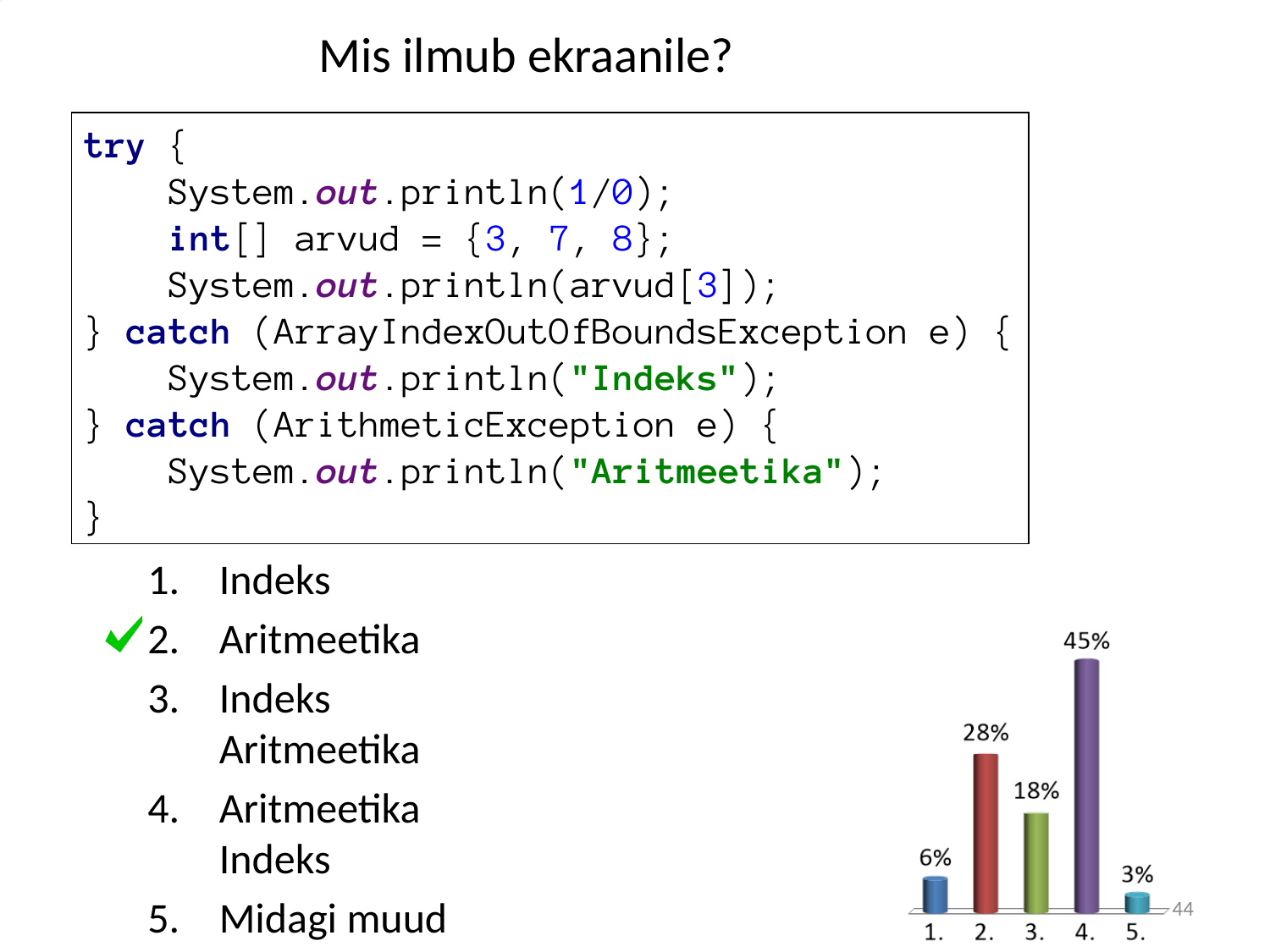

# Mis ilmub ekraanile?
try {
    System.out.println(1/0);
    int[] arvud = {3, 7, 8};
    System.out.println(arvud[3]);
} catch (ArrayIndexOutOfBoundsException e) {
    System.out.println("Indeks");
} catch (ArithmeticException e) {
    System.out.println("Aritmeetika");
}
Indeks
Aritmeetika
Indeks
Aritmeetika
Aritmeetika
Indeks
Midagi muud

44